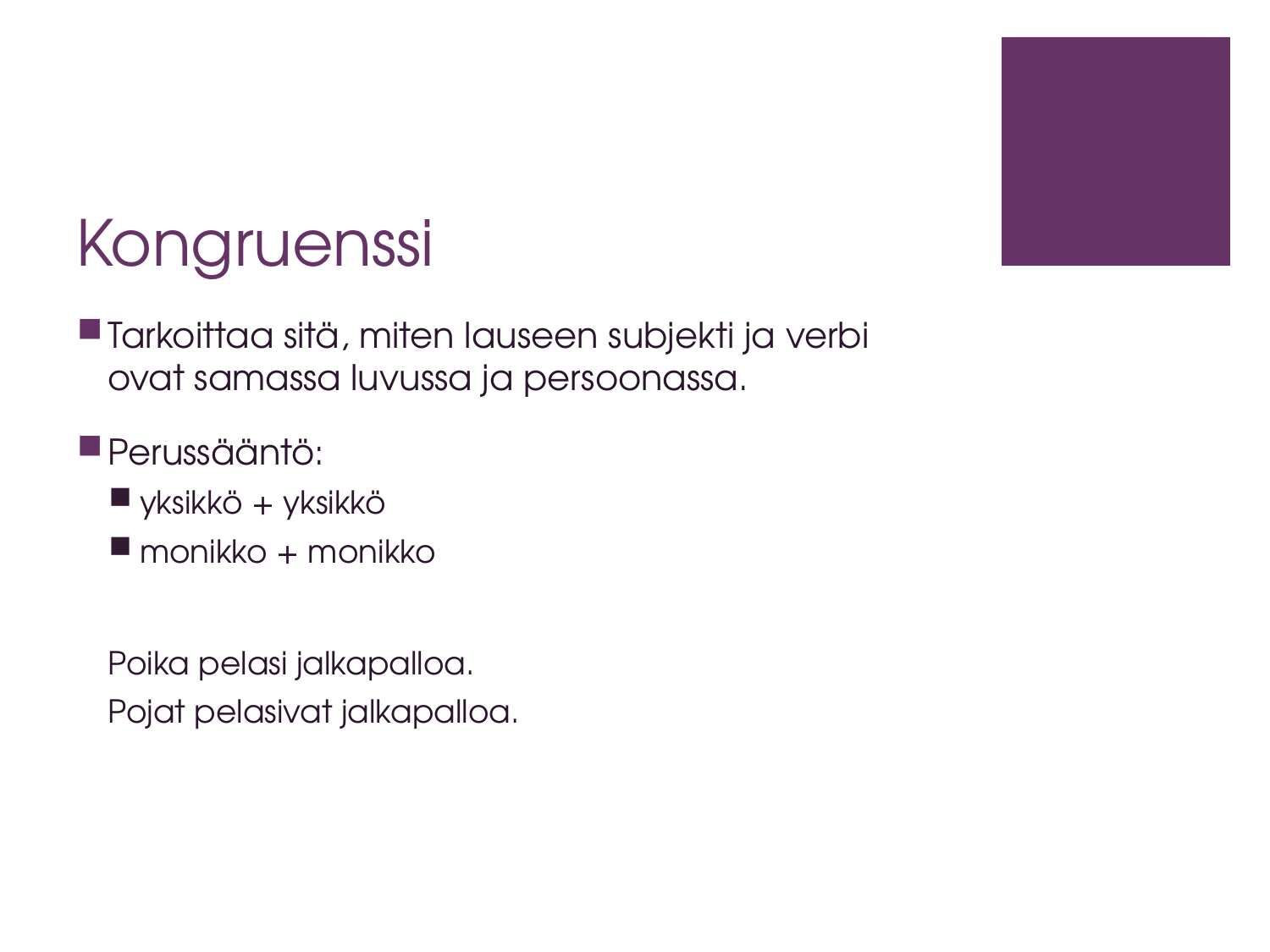

# Kongruenssi
Tarkoittaa sitä, miten lauseen subjekti ja verbi ovat samassa luvussa ja persoonassa.
Perussääntö:
yksikkö + yksikkö
monikko + monikko

Poika pelasi jalkapalloa.
Pojat pelasivat jalkapalloa.